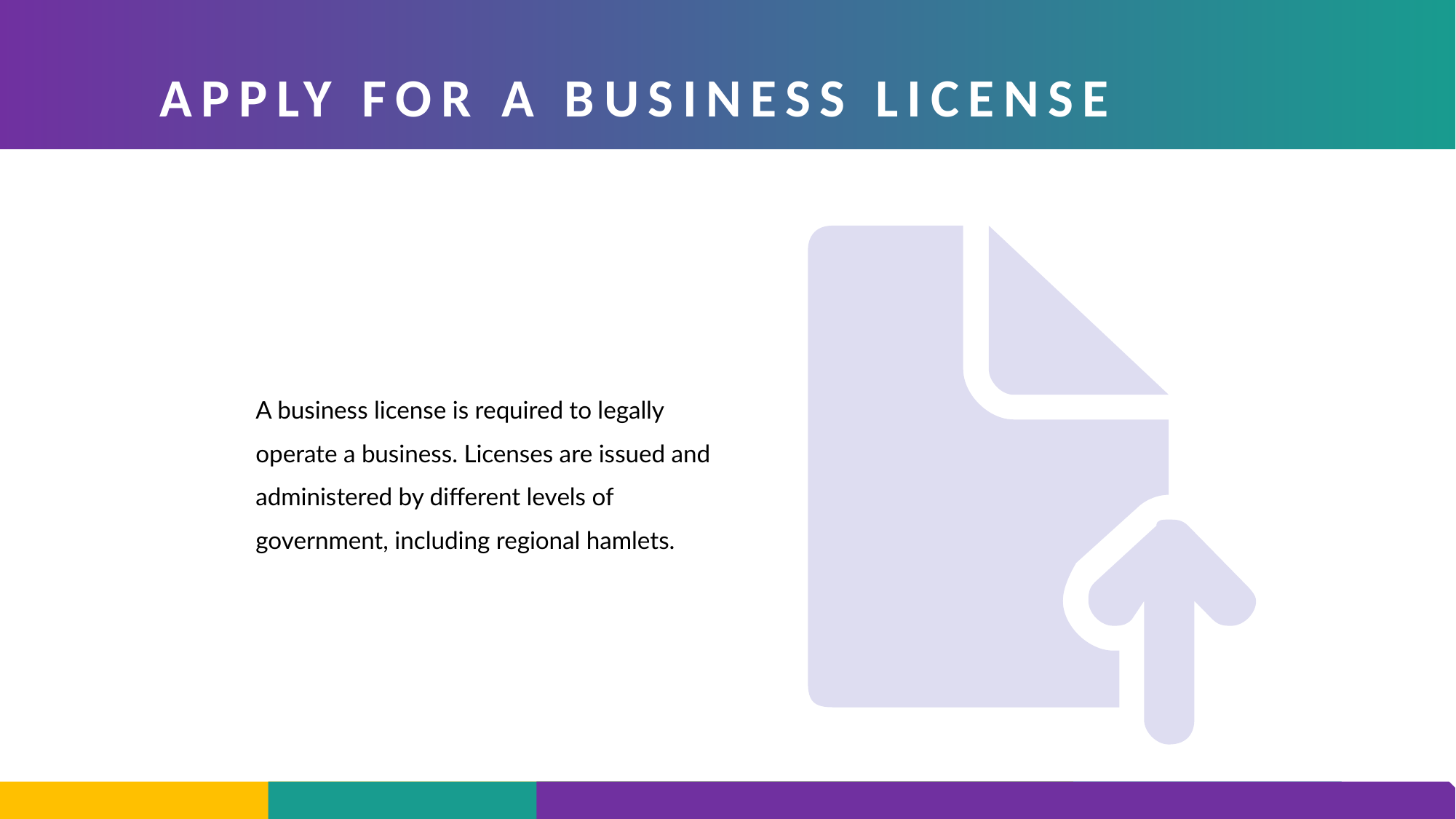

APPLY FOR A BUSINESS LICENSE

A business license is required to legally operate a business. Licenses are issued and administered by different levels of government, including regional hamlets.